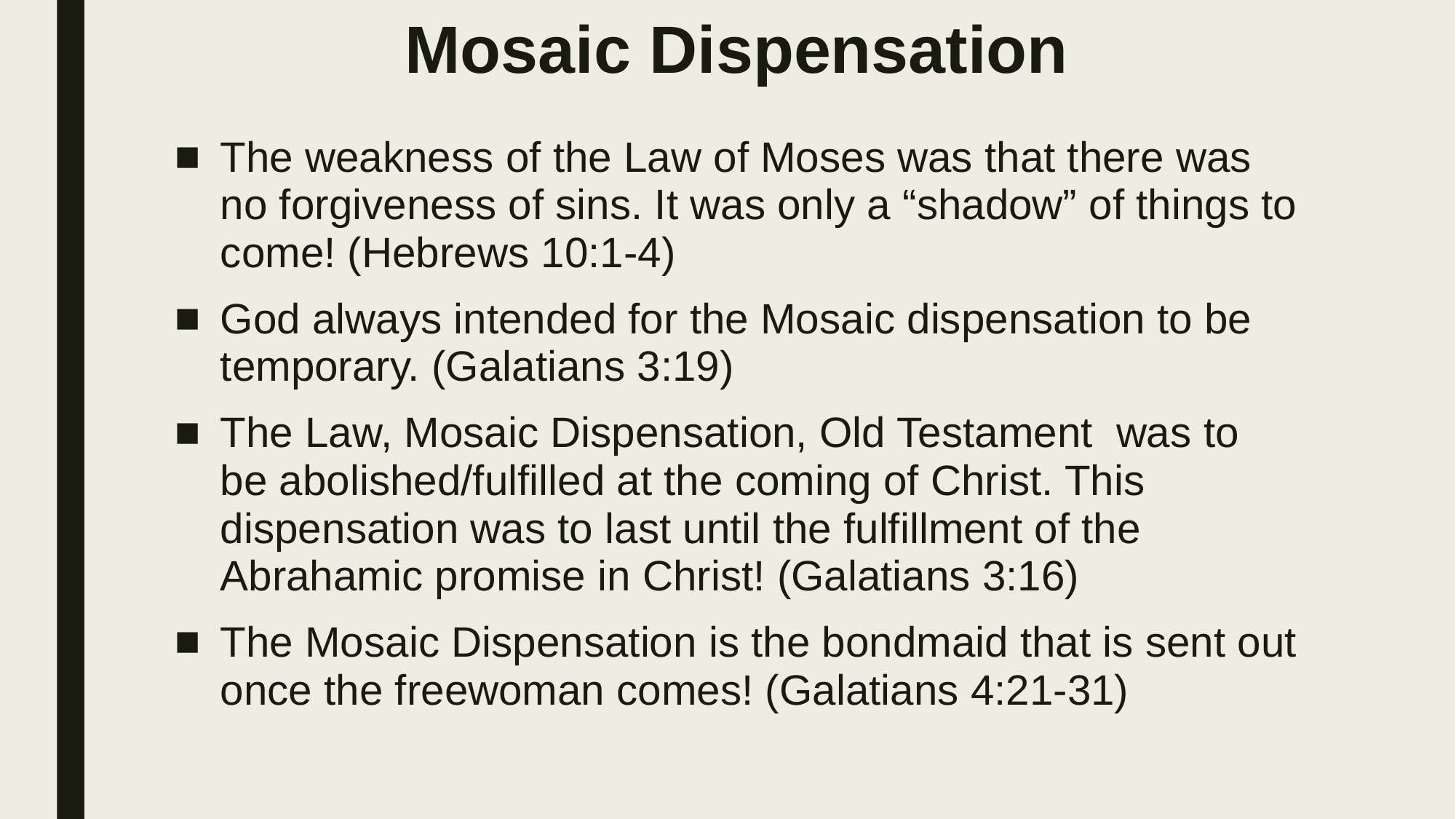

# Mosaic Dispensation
The weakness of the Law of Moses was that there was no forgiveness of sins. It was only a “shadow” of things to come! (Hebrews 10:1-4)
God always intended for the Mosaic dispensation to be temporary. (Galatians 3:19)
The Law, Mosaic Dispensation, Old Testament  was to be abolished/fulfilled at the coming of Christ. This dispensation was to last until the fulfillment of the Abrahamic promise in Christ! (Galatians 3:16)
The Mosaic Dispensation is the bondmaid that is sent out once the freewoman comes! (Galatians 4:21-31)